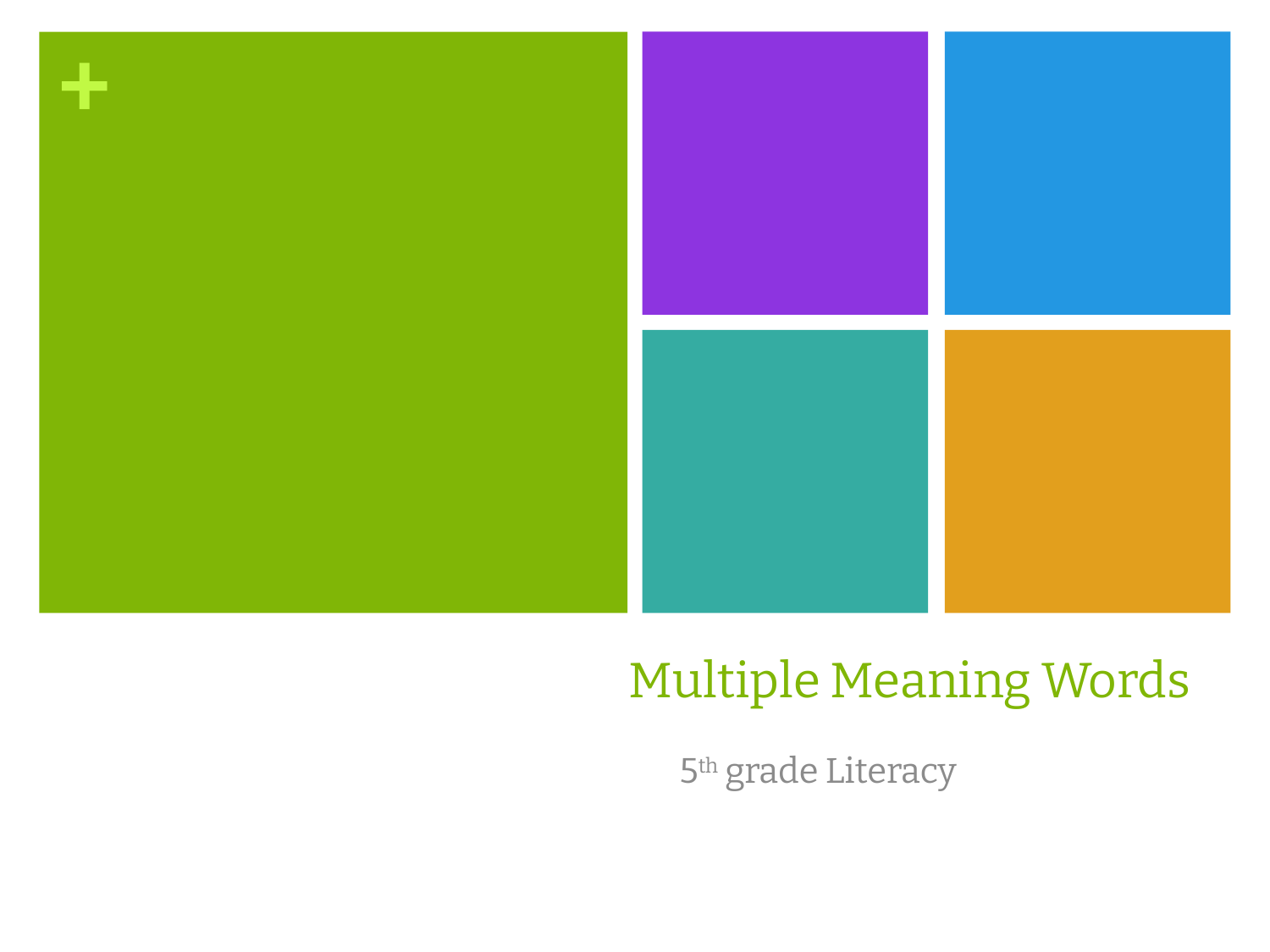

# Multiple Meaning Words
5th grade Literacy